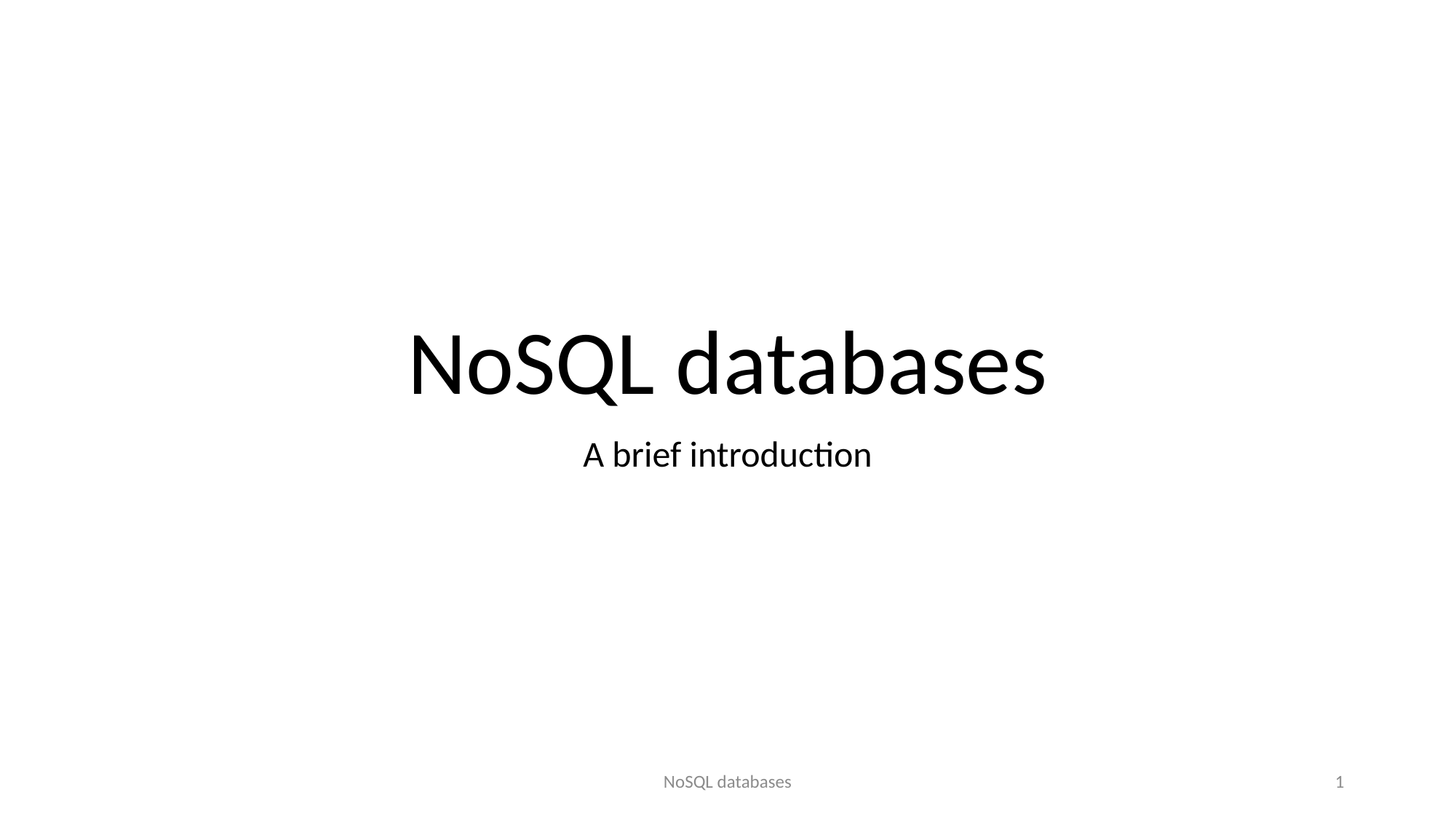

# NoSQL databases
A brief introduction
NoSQL databases
1